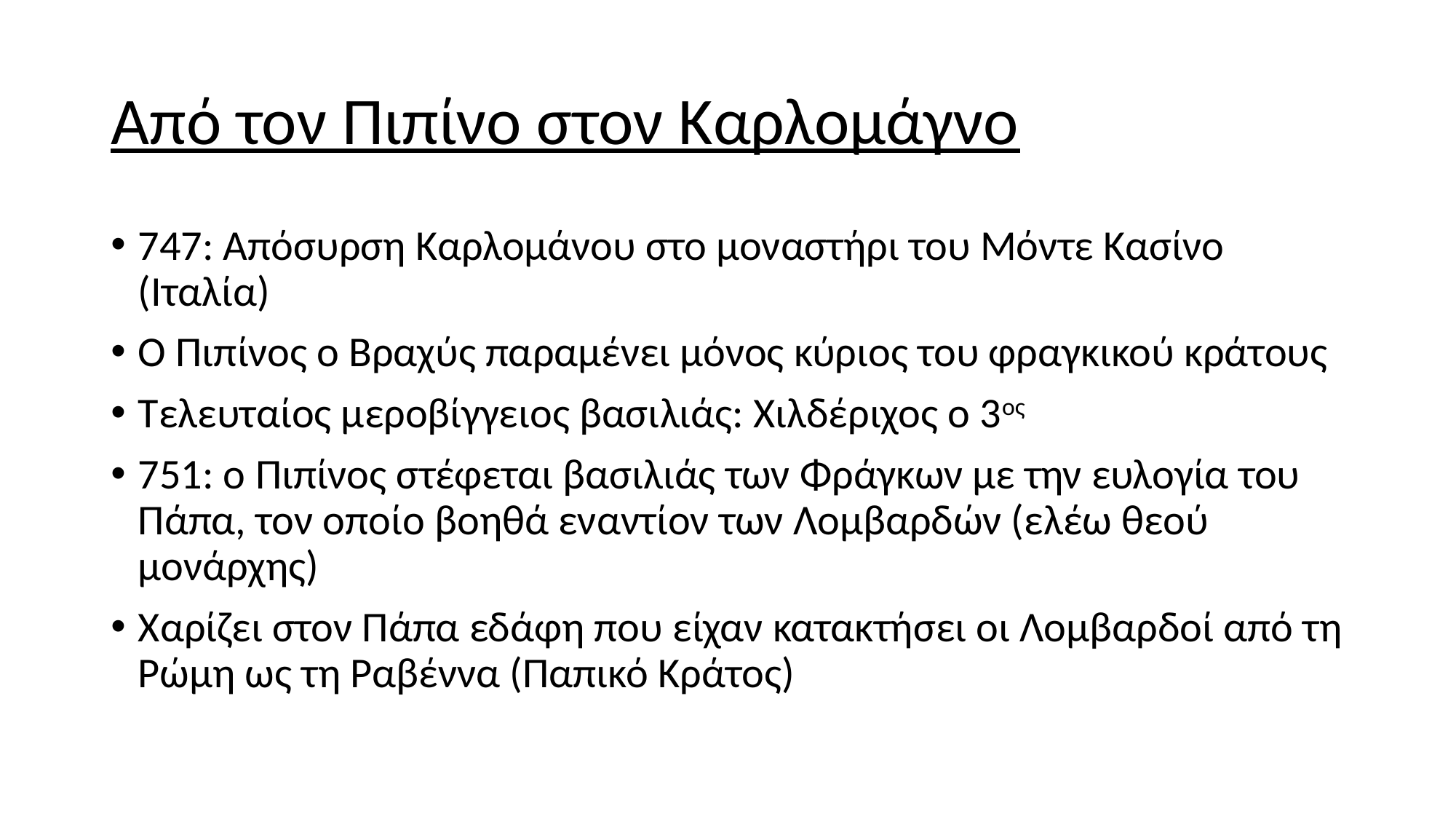

# Από τον Πιπίνο στον Καρλομάγνο
747: Απόσυρση Καρλομάνου στο μοναστήρι του Μόντε Κασίνο (Ιταλία)
Ο Πιπίνος ο Βραχύς παραμένει μόνος κύριος του φραγκικού κράτους
Τελευταίος μεροβίγγειος βασιλιάς: Χιλδέριχος ο 3ος
751: ο Πιπίνος στέφεται βασιλιάς των Φράγκων με την ευλογία του Πάπα, τον οποίο βοηθά εναντίον των Λομβαρδών (ελέω θεού μονάρχης)
Χαρίζει στον Πάπα εδάφη που είχαν κατακτήσει οι Λομβαρδοί από τη Ρώμη ως τη Ραβέννα (Παπικό Κράτος)